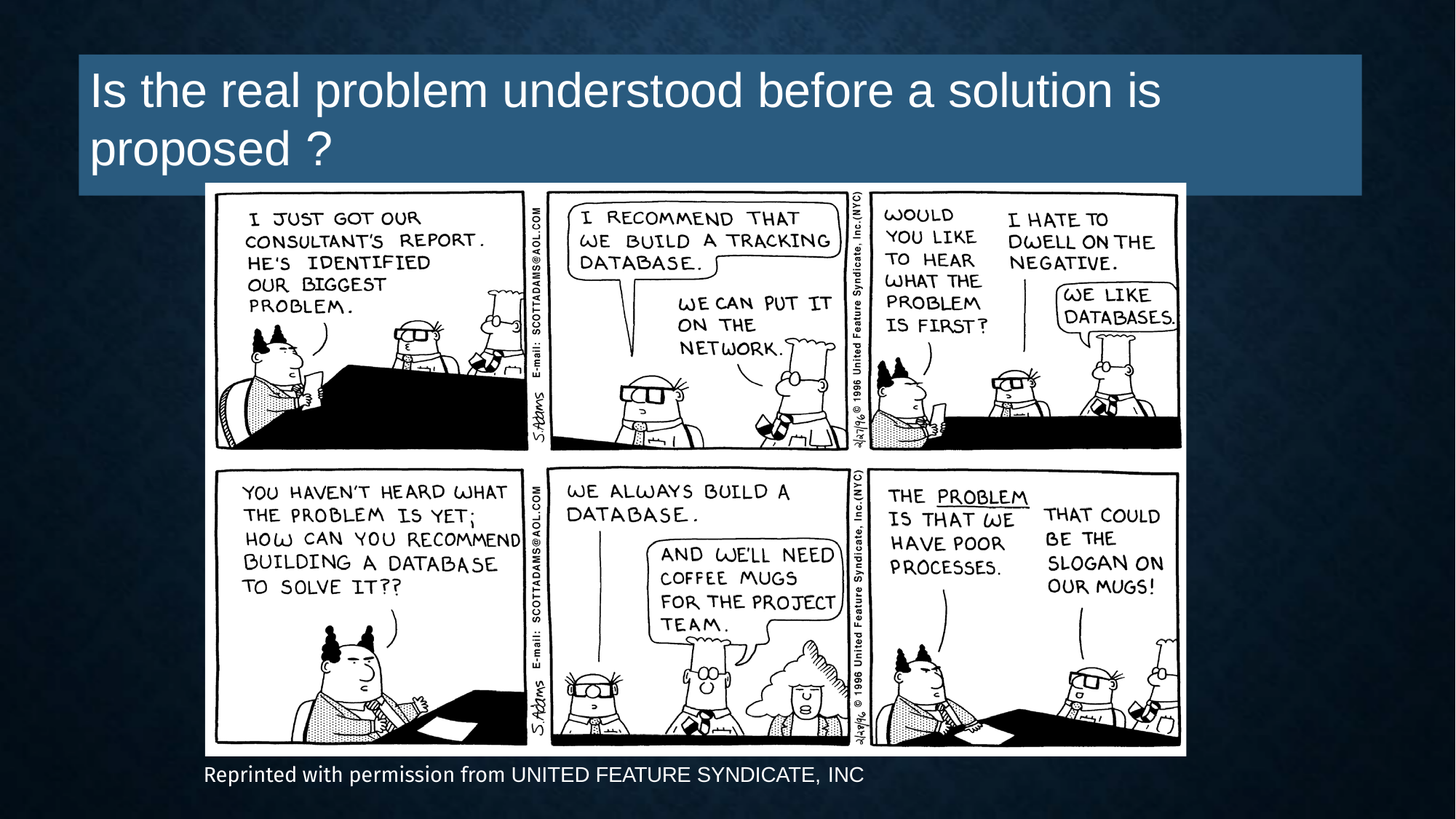

# Is the real problem understood before a solution is proposed ?

Reprinted with permission from UNITED FEATURE SYNDICATE, INC